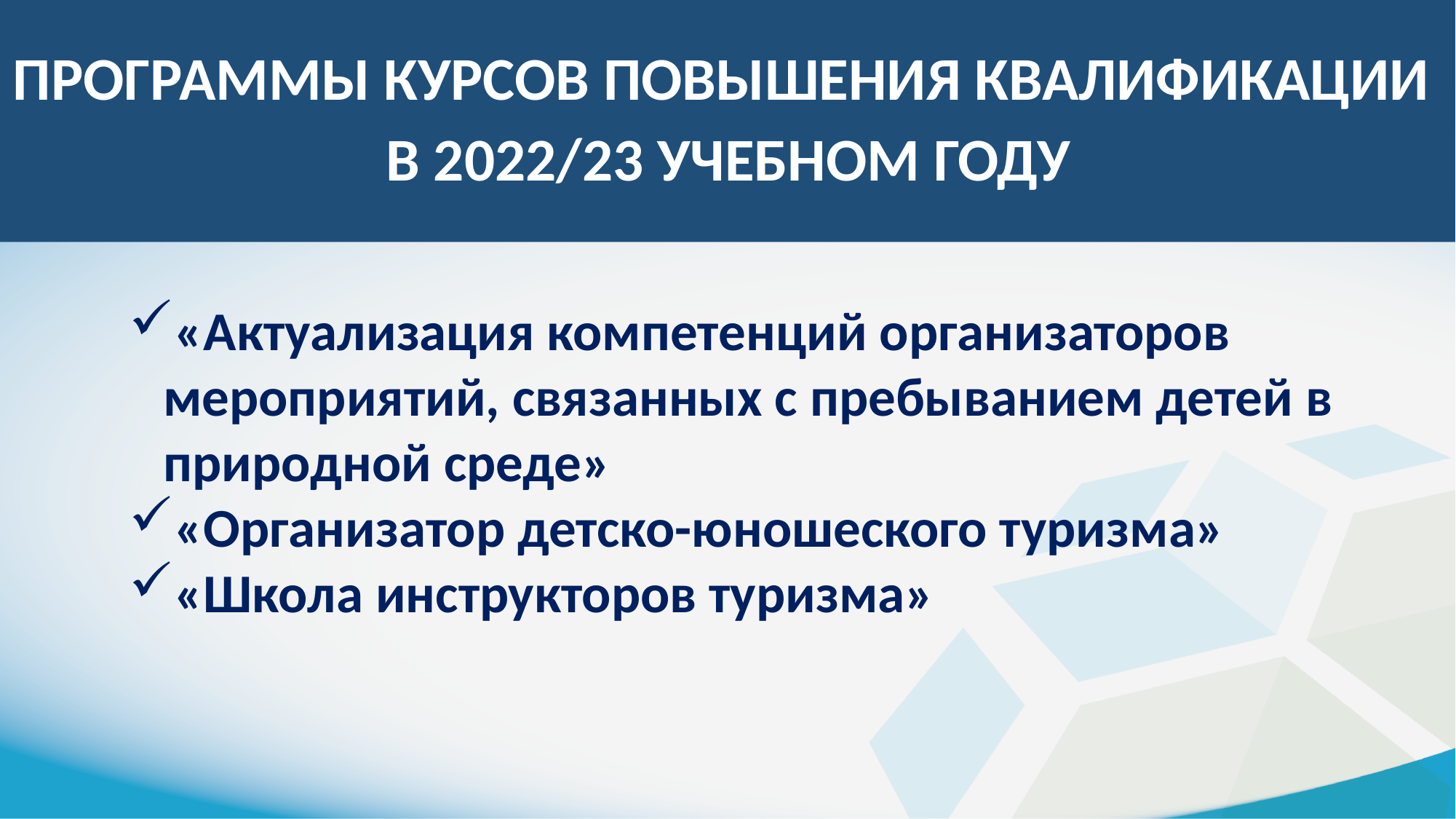

ПРОГРАММЫ КУРСОВ ПОВЫШЕНИЯ КВАЛИФИКАЦИИ
В 2022/23 УЧЕБНОМ ГОДУ
«Актуализация компетенций организаторов мероприятий, связанных с пребыванием детей в природной среде»
«Организатор детско-юношеского туризма»
«Школа инструкторов туризма»